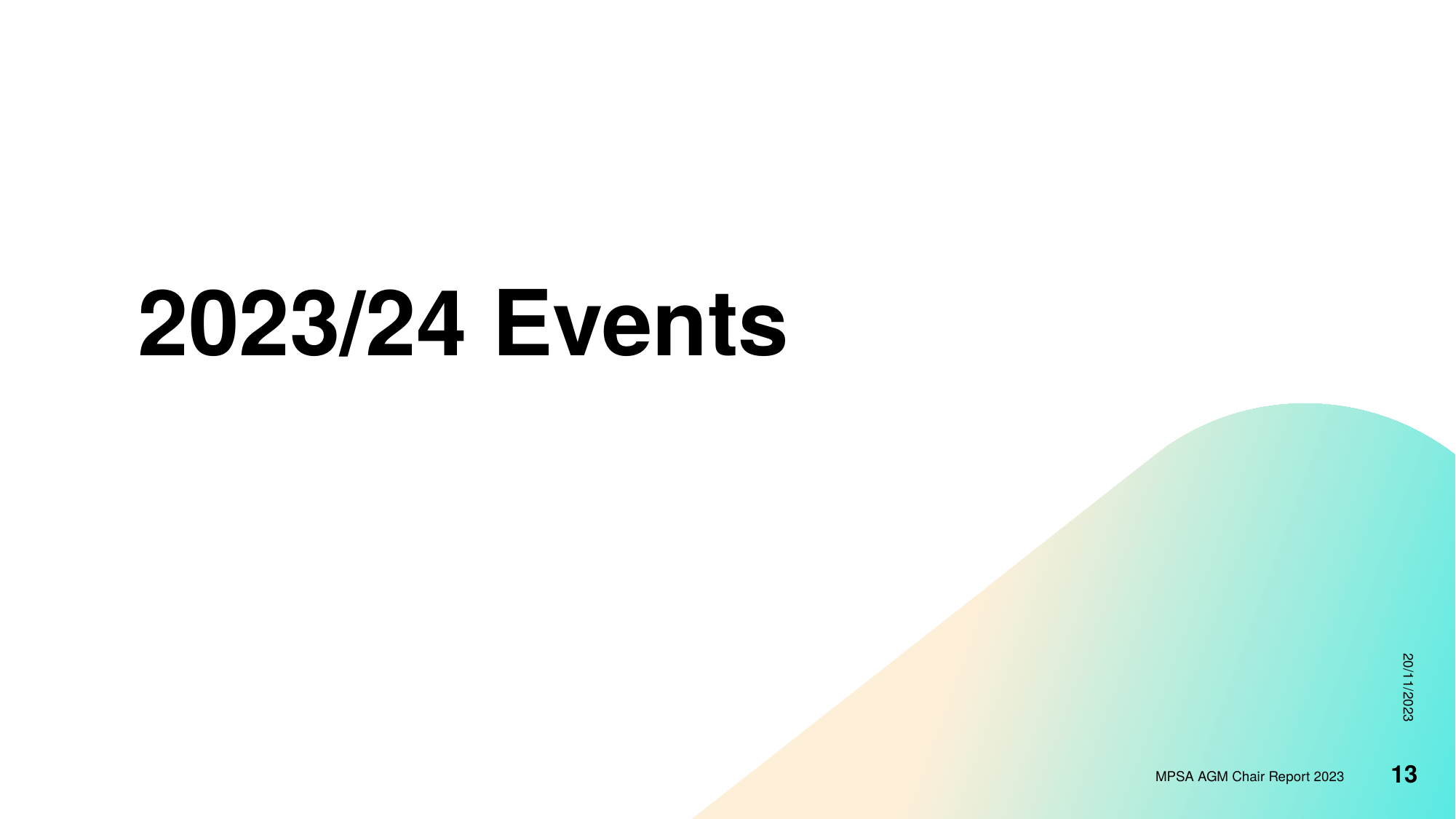

# 2023/24 Events

20/11/2023
MPSA AGM Chair Report 2023
13